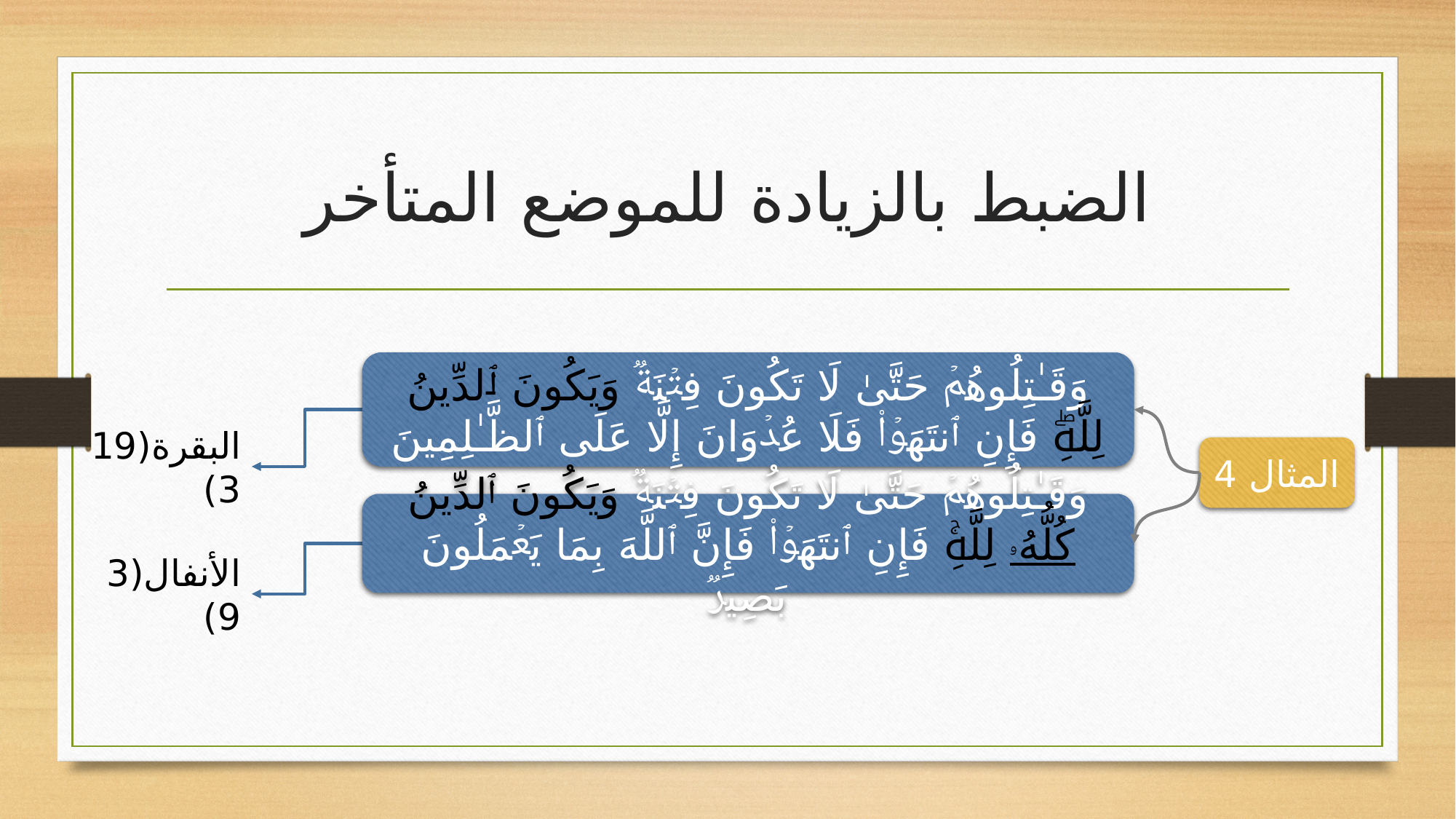

# الضبط بالزيادة للموضع المتأخر
وَقَـٰتِلُوهُمۡ حَتَّىٰ لَا تَكُونَ فِتۡنَةࣱ وَیَكُونَ ٱلدِّینُ لِلَّهِۖ فَإِنِ ٱنتَهَوۡا۟ فَلَا عُدۡوَا⁠نَ إِلَّا عَلَى ٱلظَّـٰلِمِینَ
وَقَـٰتِلُوهُمۡ حَتَّىٰ لَا تَكُونَ فِتۡنَةࣱ وَیَكُونَ ٱلدِّینُ كُلُّهُۥ لِلَّهِۚ فَإِنِ ٱنتَهَوۡا۟ فَإِنَّ ٱللَّهَ بِمَا یَعۡمَلُونَ بَصِیرࣱ
المثال 4
البقرة(193)
الأنفال(39)